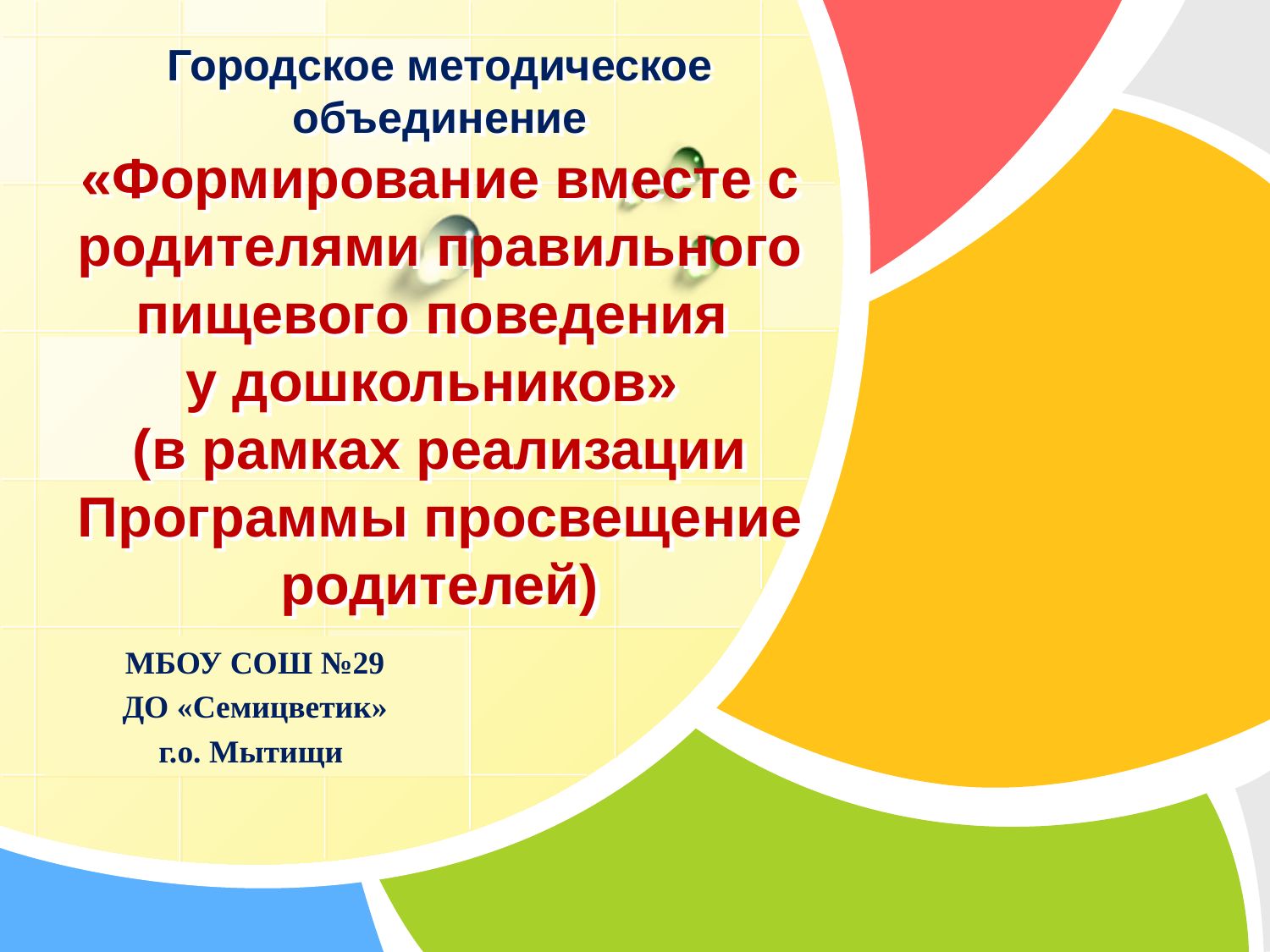

# Городское методическое объединение «Формирование вместе с родителями правильного пищевого поведения у дошкольников» (в рамках реализации Программы просвещение родителей)
МБОУ СОШ №29
ДО «Семицветик»
г.о. Мытищи